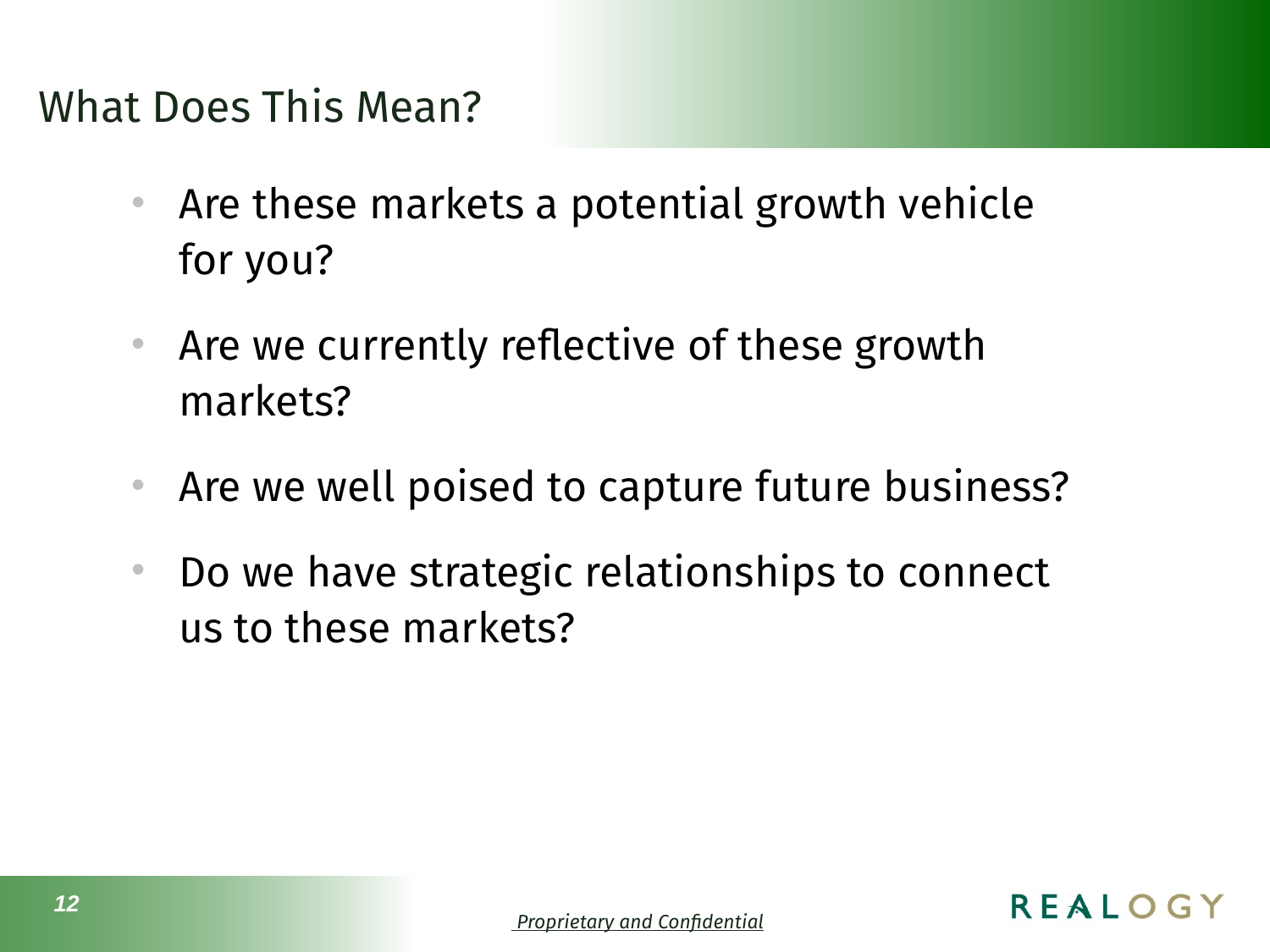

# What Does This Mean?
Are these markets a potential growth vehicle for you?
Are we currently reflective of these growth markets?
Are we well poised to capture future business?
Do we have strategic relationships to connect us to these markets?

12